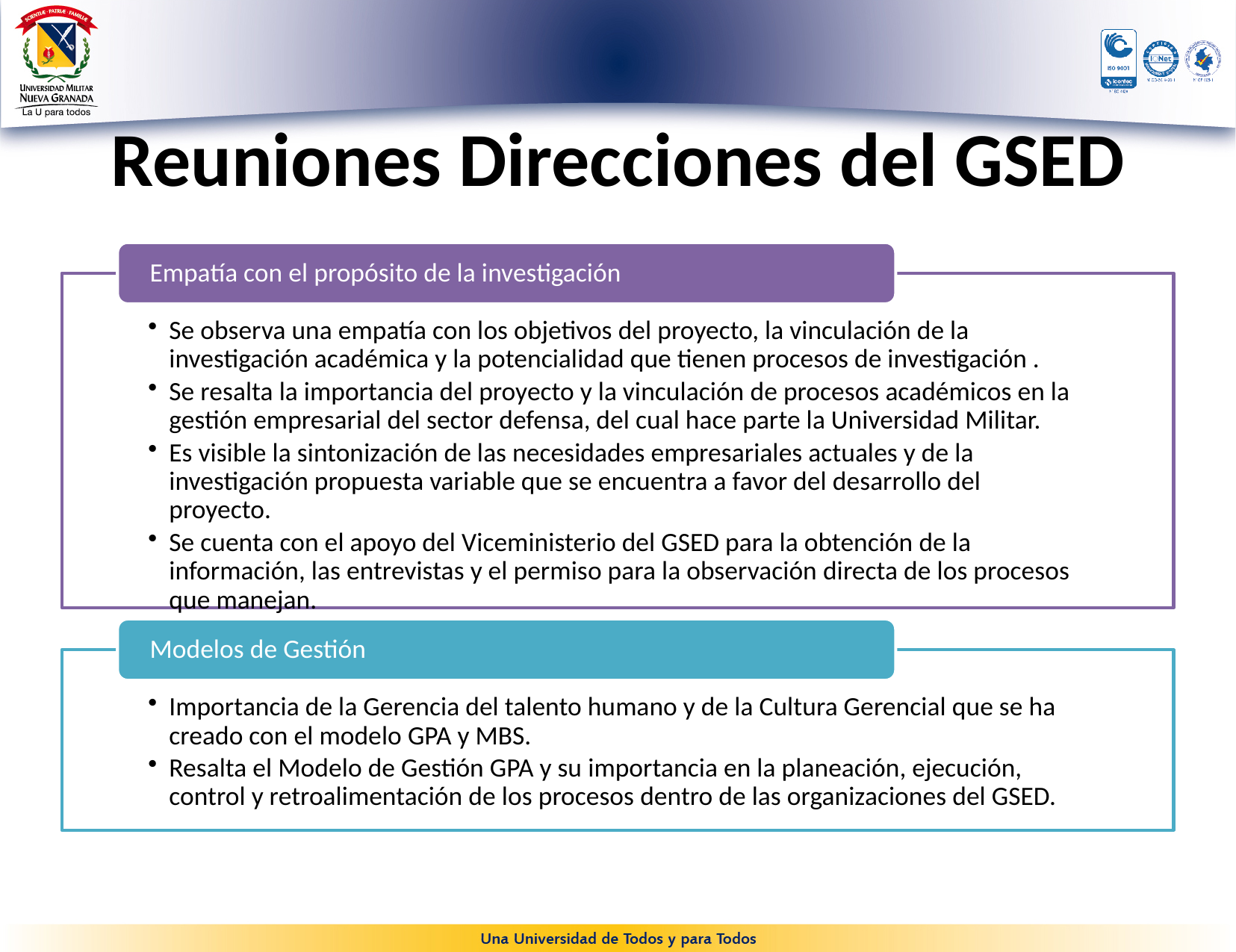

# Reuniones Direcciones del GSED
Se observa una empatía con los objetivos del proyecto, la vinculación de la investigación académica y la potencialidad que tienen procesos de investigación .
Se resalta la importancia del proyecto y la vinculación de procesos académicos en la gestión empresarial del sector defensa, del cual hace parte la Universidad Militar.
Es visible la sintonización de las necesidades empresariales actuales y de la investigación propuesta variable que se encuentra a favor del desarrollo del proyecto.
Se cuenta con el apoyo del Viceministerio del GSED para la obtención de la información, las entrevistas y el permiso para la observación directa de los procesos que manejan.
Empatía con el propósito de la investigación
Importancia de la Gerencia del talento humano y de la Cultura Gerencial que se ha creado con el modelo GPA y MBS.
Resalta el Modelo de Gestión GPA y su importancia en la planeación, ejecución, control y retroalimentación de los procesos dentro de las organizaciones del GSED.
Modelos de Gestión